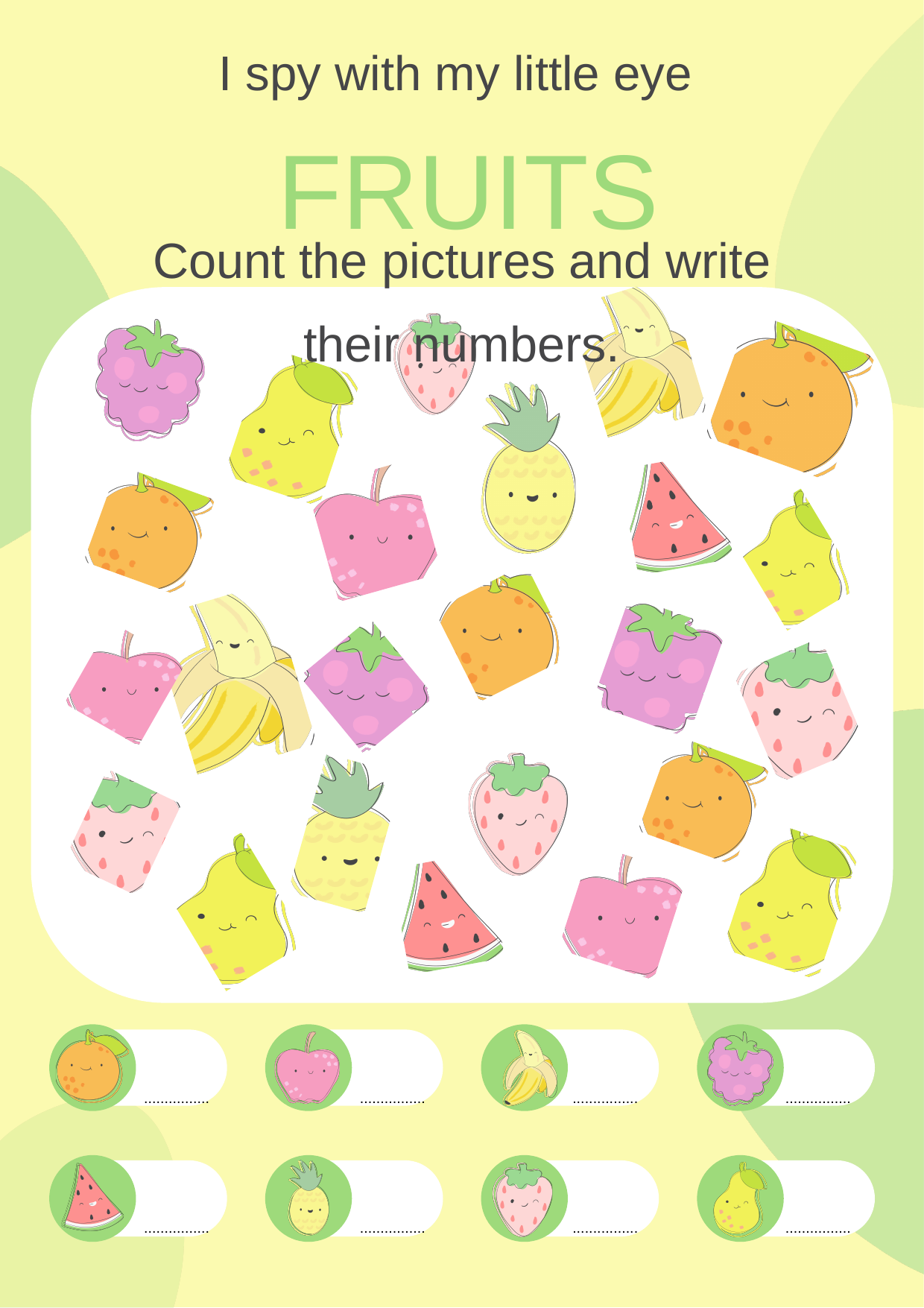

I spy with my little eye

FRUITS
Count the pictures and write their numbers.

................
................
................
................

................
................
................
................